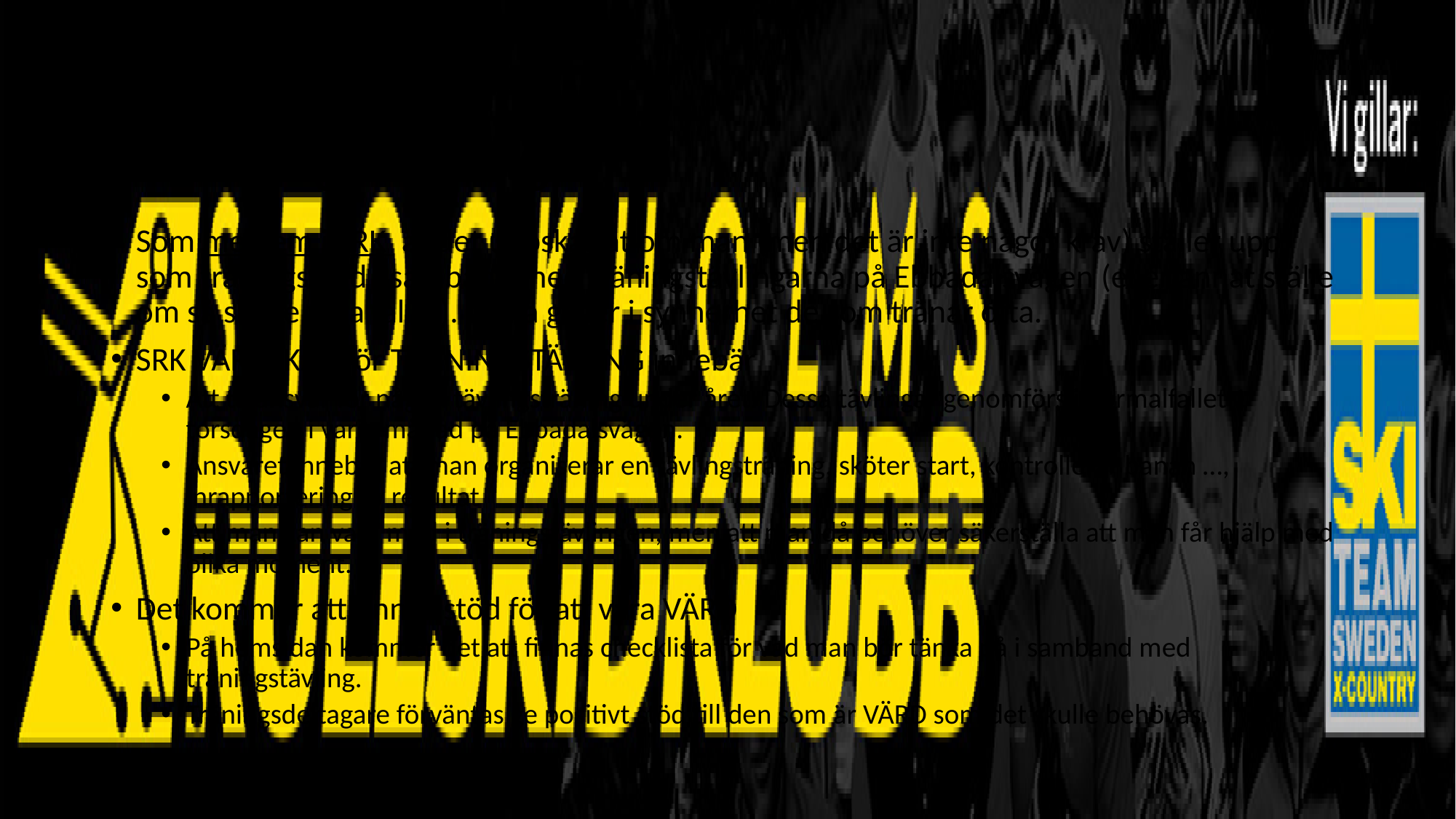

# SRK VÄRDSKAP - Träningstävling
Som medlem i SRK  är det uppskattat om man (men det är inte något krav) ställer upp som träningsvärd i samband med träningstävlingarna på Ebbadalsvägen (eller annat ställe om så skulle vara fallet). Detta gäller i synnerhet de som tränar ofta.
SRK VÄRDSKAP för TRÄNINGSTÄVLING innebär
Att ta ansvar för någon tävlingsträning under året. Dessa tävlingar genomförs i normalfallet 1 torsdagen i varje månad på Ebbadalsvägen.
Ansvaret innebär att man organiserar en tävlingsträning, sköter start, kontrollerar banan …, inrapportering av resultat
Att man kan vara med i träningstävlingen, men att man då behöver säkerställa att man får hjälp med olika moment.
Det kommer att finnas stöd för att vara VÄRD
På hemsidan kommer det att finnas checklista för vad man bör tänka på i samband med träningstävling.
Träningsdeltagare förväntas ge positivt stöd till den som är VÄRD som det skulle behövas.